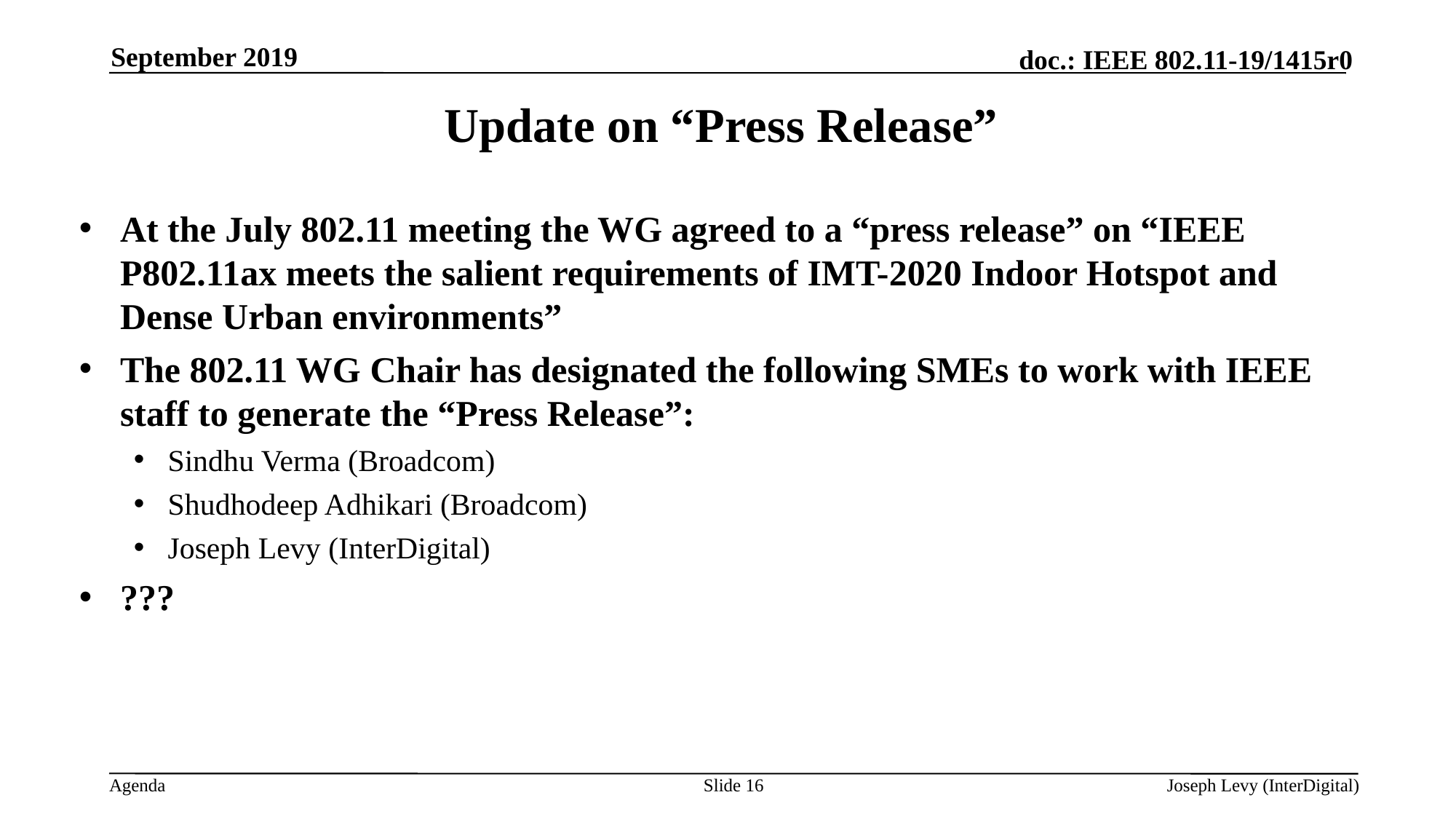

September 2019
# Update on “Press Release”
At the July 802.11 meeting the WG agreed to a “press release” on “IEEE P802.11ax meets the salient requirements of IMT-2020 Indoor Hotspot and Dense Urban environments”
The 802.11 WG Chair has designated the following SMEs to work with IEEE staff to generate the “Press Release”:
Sindhu Verma (Broadcom)
Shudhodeep Adhikari (Broadcom)
Joseph Levy (InterDigital)
???

Slide 16
Joseph Levy (InterDigital)